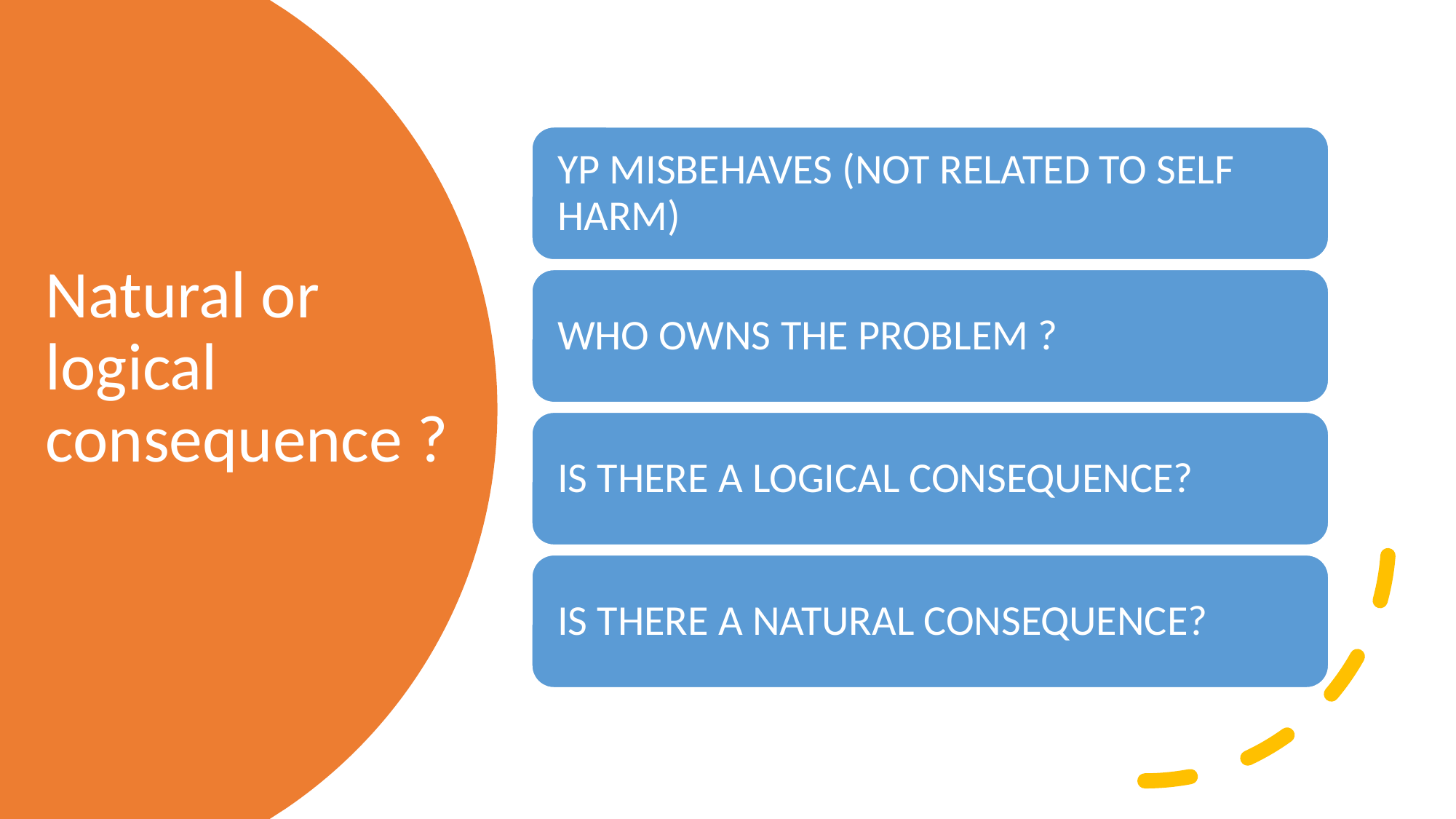

YP MISBEHAVES (NOT RELATED TO SELF HARM)
WHO OWNS THE PROBLEM ?
IS THERE A LOGICAL CONSEQUENCE?
IS THERE A NATURAL CONSEQUENCE?
# Natural or logical consequence ?